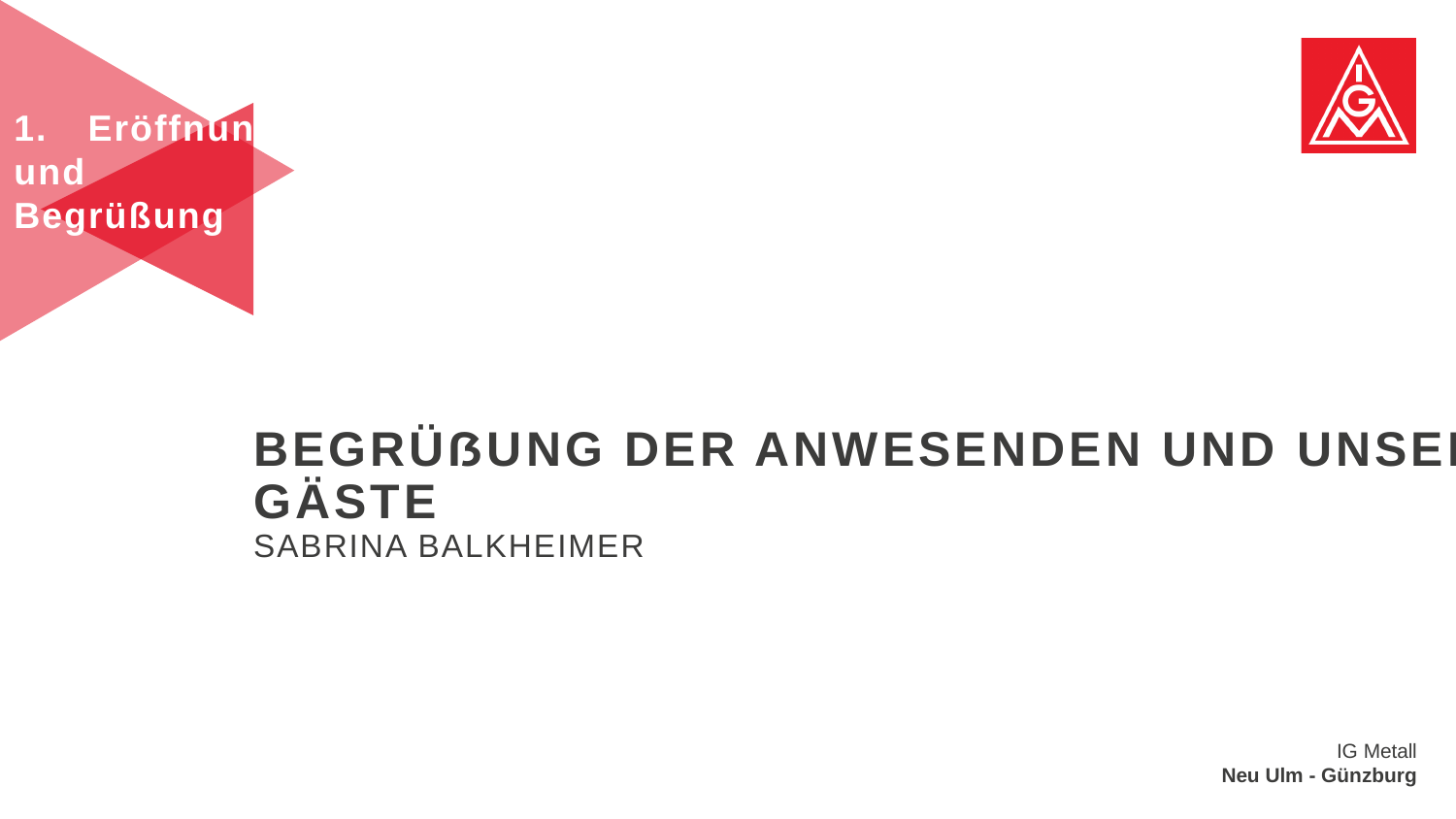

1. Eröffnung und
Begrüßung
# Begrüßung der Anwesenden und unserer Gäste Sabrina Balkheimer